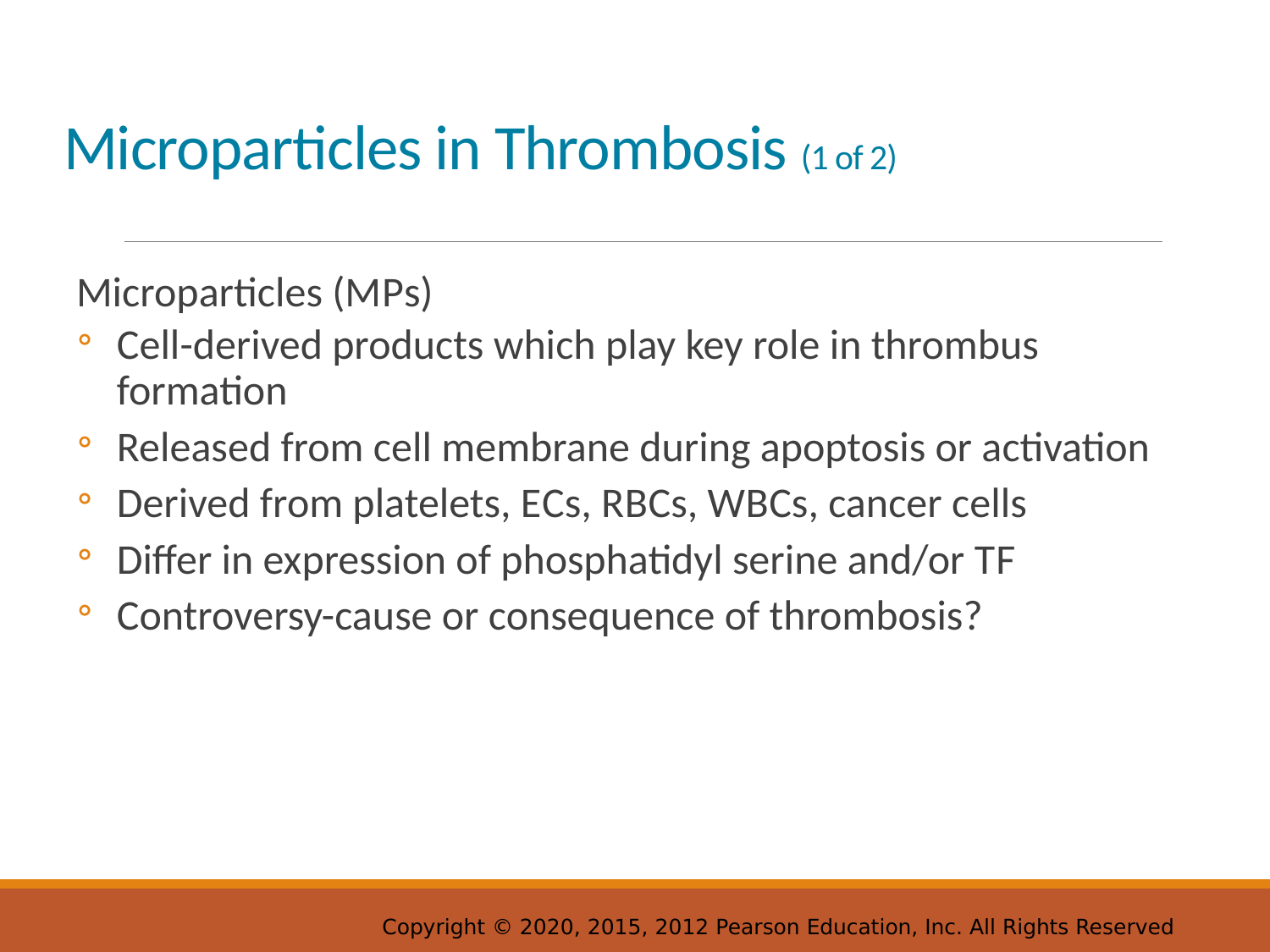

# Microparticles in Thrombosis (1 of 2)
Microparticles (M P s)
Cell-derived products which play key role in thrombus formation
Released from cell membrane during apoptosis or activation
Derived from platelets, E Cs, R B Cs, W B Cs, cancer cells
Differ in expression of phosphatidyl serine and/or T F
Controversy-cause or consequence of thrombosis?